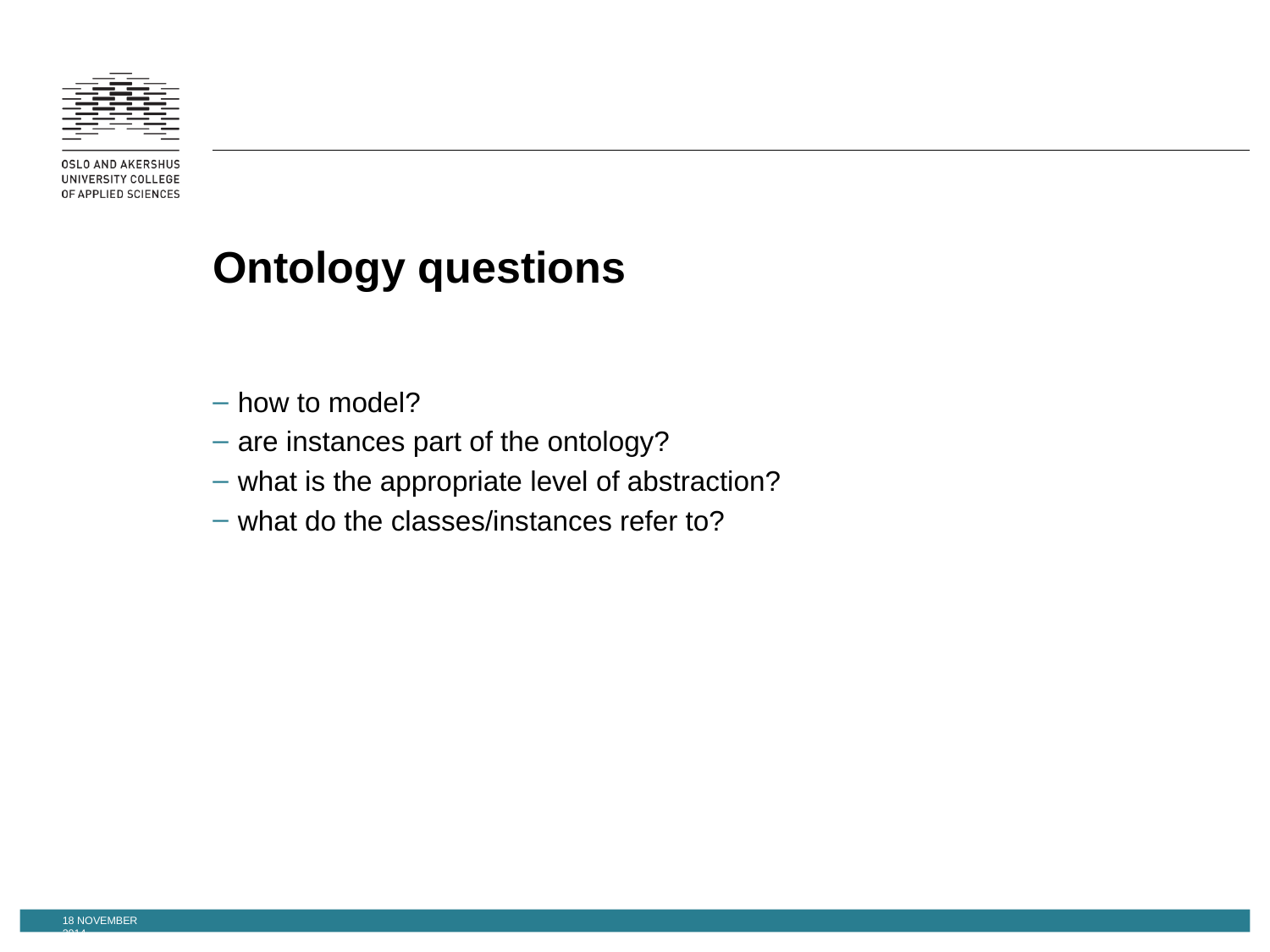

# Ontology questions
how to model?
are instances part of the ontology?
what is the appropriate level of abstraction?
what do the classes/instances refer to?
18 November 2014